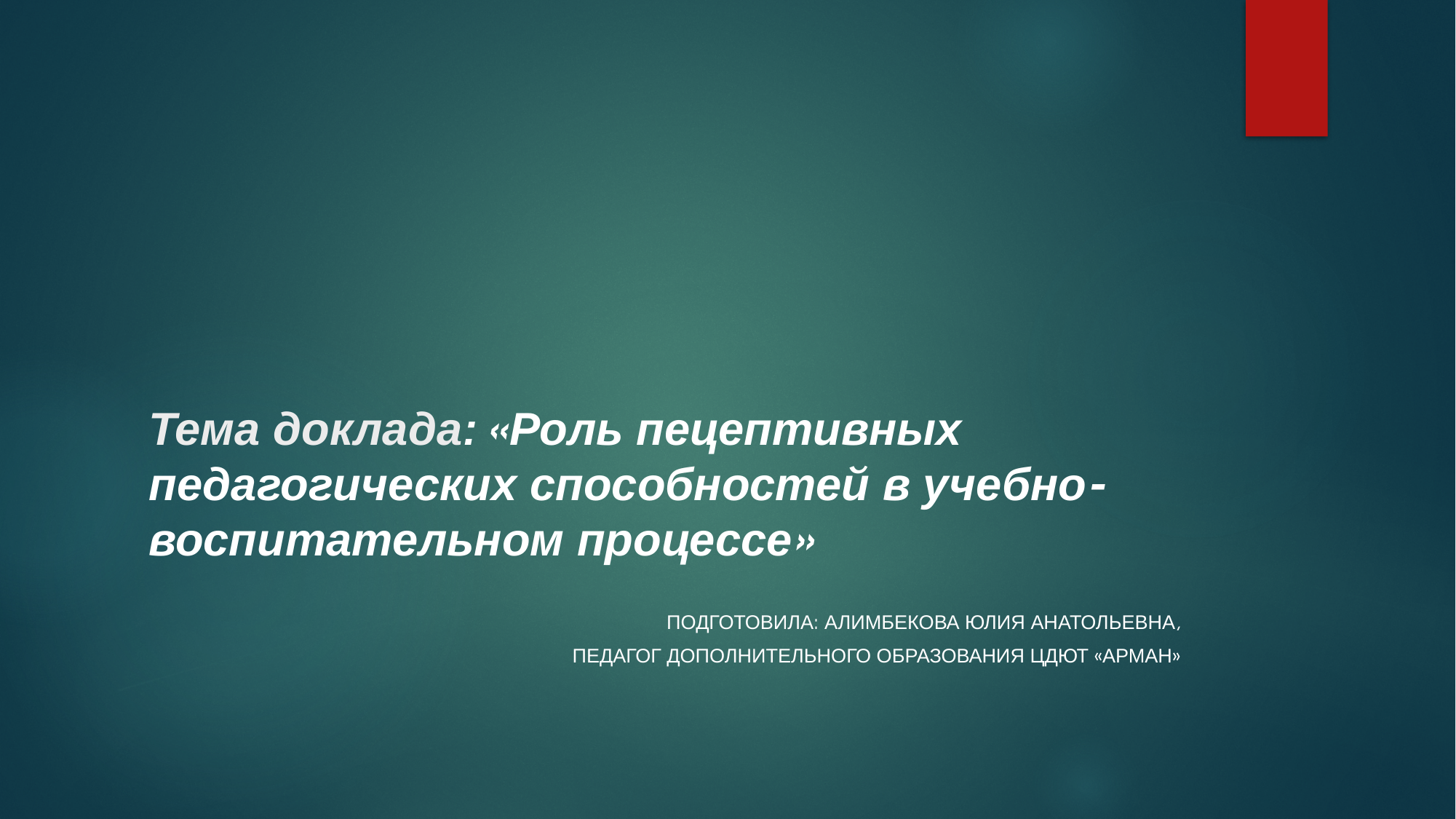

# Тема доклада: «Роль пецептивных педагогических способностей в учебно-воспитательном процессе»

Подготовила: Алимбекова Юлия Анатольевна,
 педагог дополнительного образования ЦДЮТ «Арман»